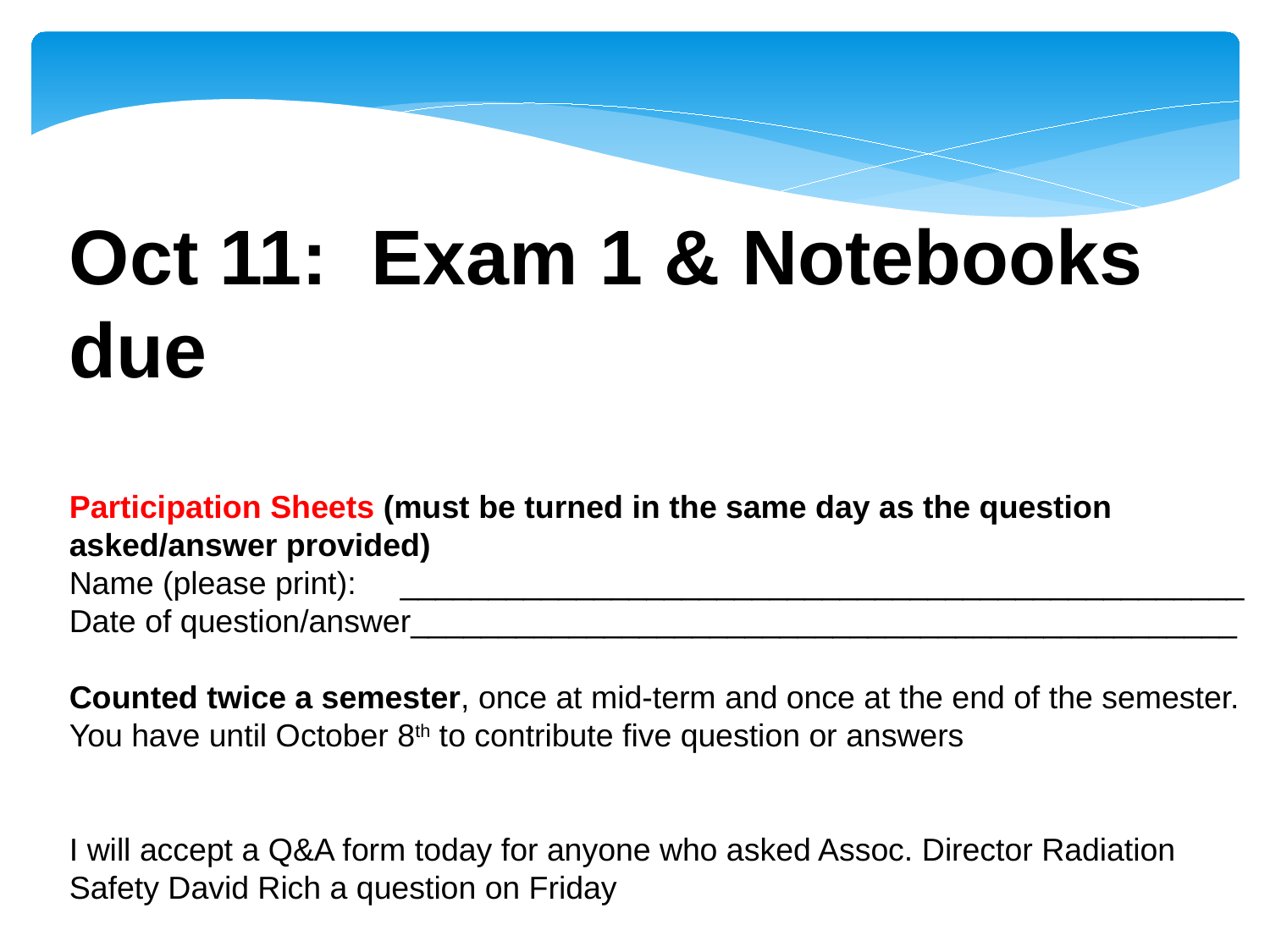

Oct 11:  Exam 1 & Notebooks due

Participation Sheets (must be turned in the same day as the question asked/answer provided)
Name (please print):     ________________________________________________
Date of question/answer_______________________________________________

Counted twice a semester, once at mid-term and once at the end of the semester.  You have until October 8th to contribute five question or answers

I will accept a Q&A form today for anyone who asked Assoc. Director Radiation Safety David Rich a question on Friday